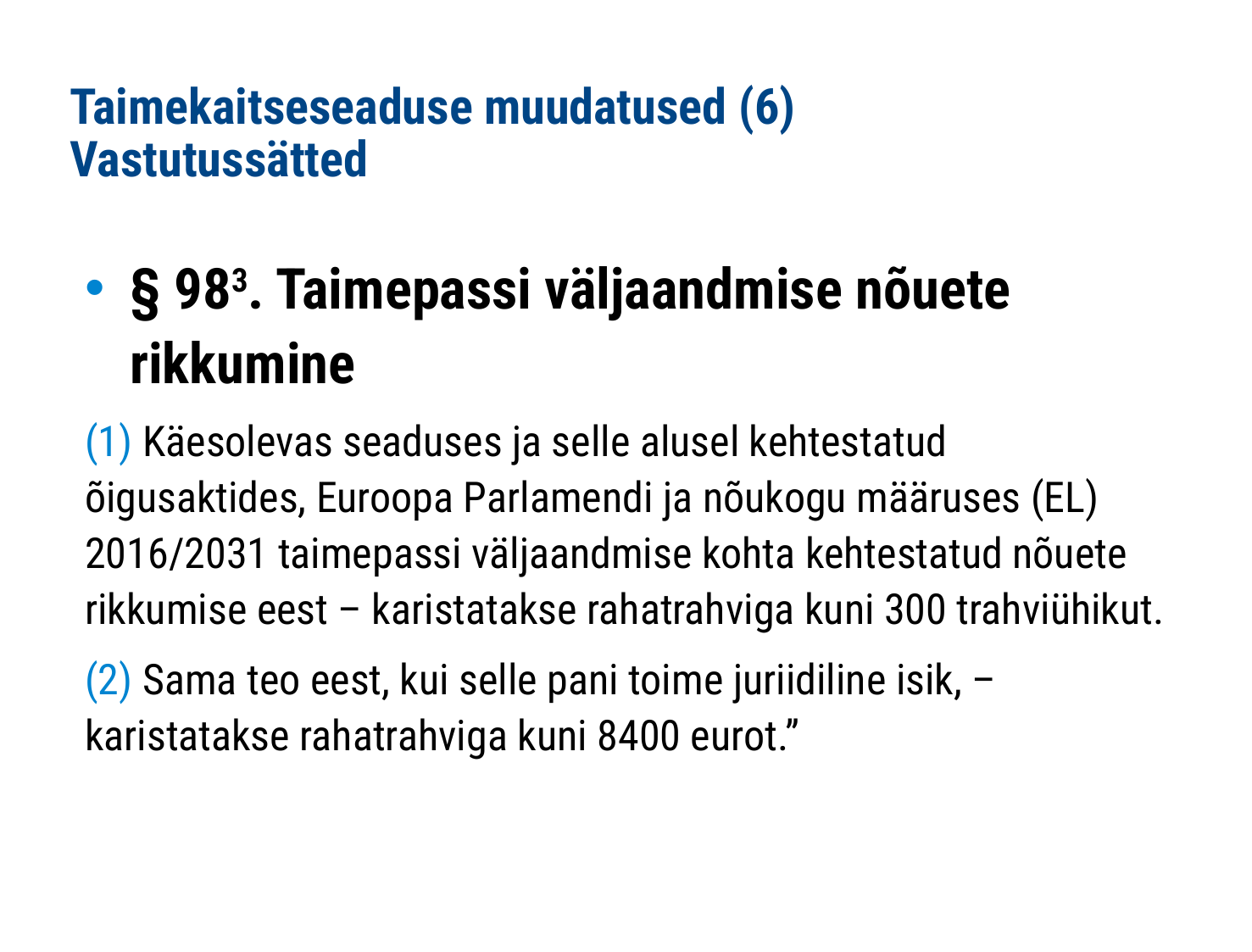

# Taimekaitseseaduse muudatused (6) Vastutussätted
§ 983. Taimepassi väljaandmise nõuete rikkumine
(1) Käesolevas seaduses ja selle alusel kehtestatud õigusaktides, Euroopa Parlamendi ja nõukogu määruses (EL) 2016/2031 taimepassi väljaandmise kohta kehtestatud nõuete rikkumise eest – karistatakse rahatrahviga kuni 300 trahviühikut.
(2) Sama teo eest, kui selle pani toime juriidiline isik, – karistatakse rahatrahviga kuni 8400 eurot.”